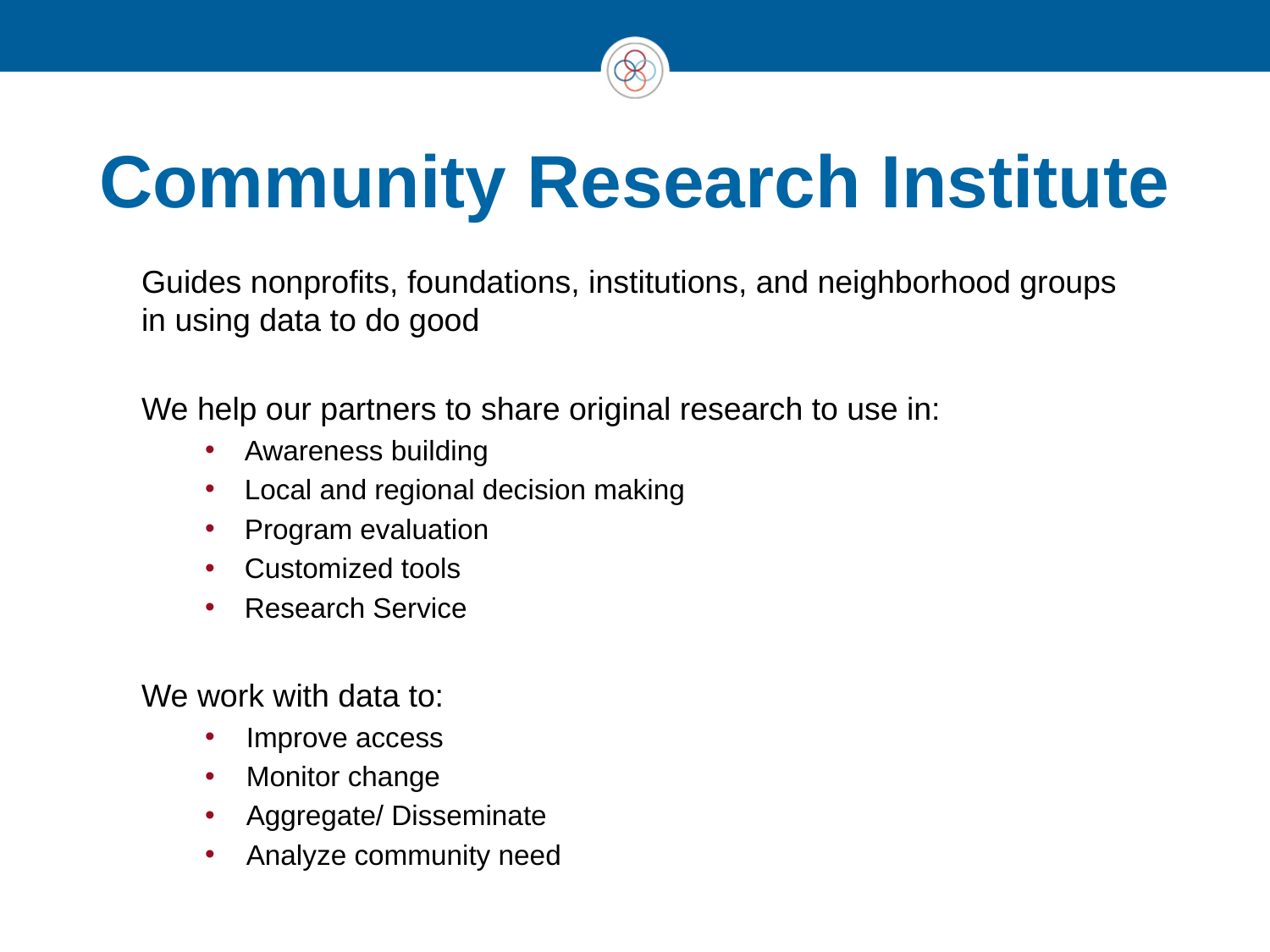

Community Research Institute
Guides nonprofits, foundations, institutions, and neighborhood groups in using data to do good

We help our partners to share original research to use in:
Awareness building
Local and regional decision making
Program evaluation
Customized tools
Research Service

We work with data to:
    Improve access
    Monitor change
    Aggregate/ Disseminate
    Analyze community need